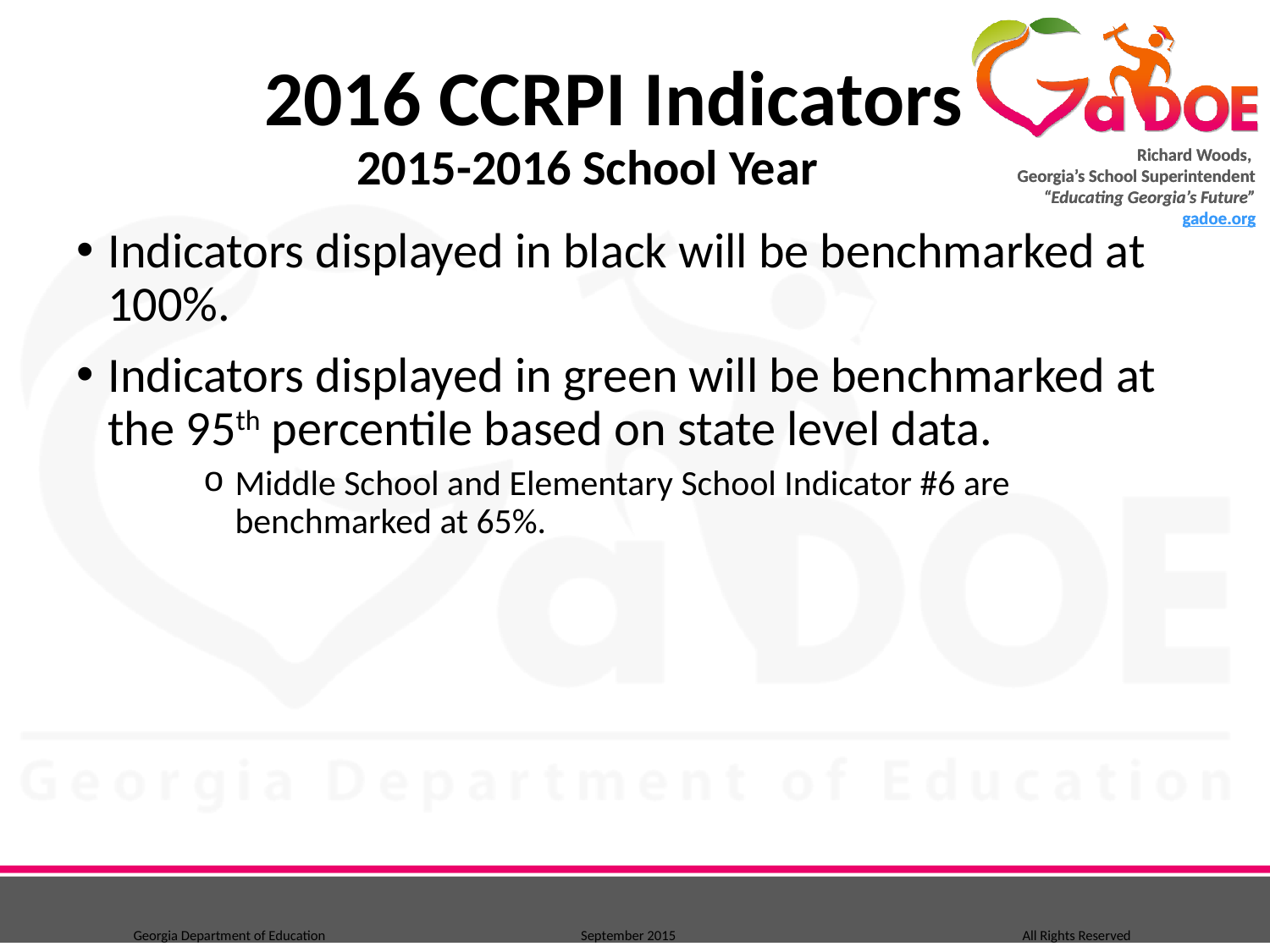

# 2016 CCRPI Indicators 2015-2016 School Year
Indicators displayed in black will be benchmarked at 100%.
Indicators displayed in green will be benchmarked at the 95th percentile based on state level data.
Middle School and Elementary School Indicator #6 are benchmarked at 65%.
Georgia Department of Education	                                                    September 2015	 	All Rights Reserved